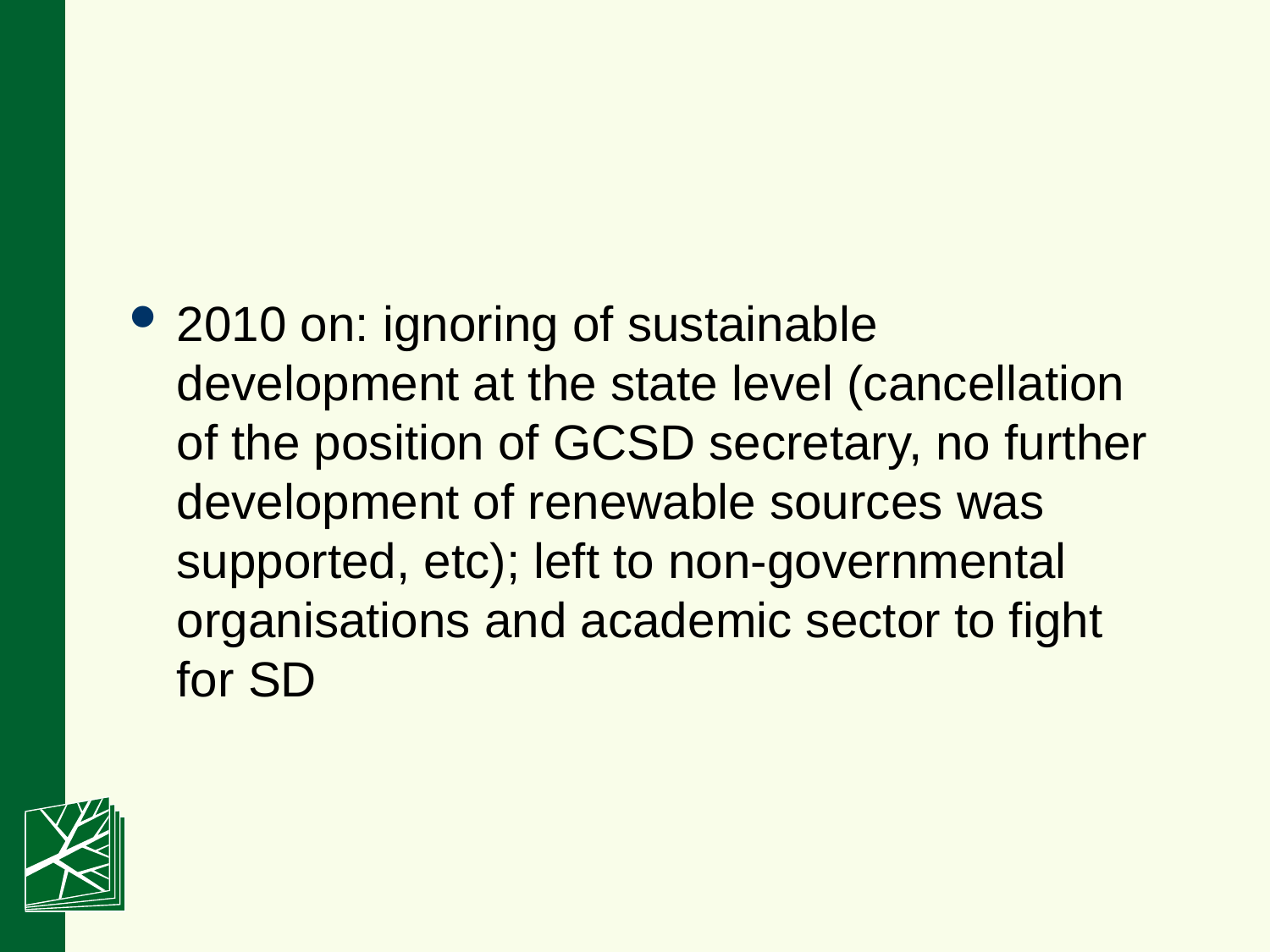

#
2010 on: ignoring of sustainable development at the state level (cancellation of the position of GCSD secretary, no further development of renewable sources was supported, etc); left to non-governmental organisations and academic sector to fight for SD